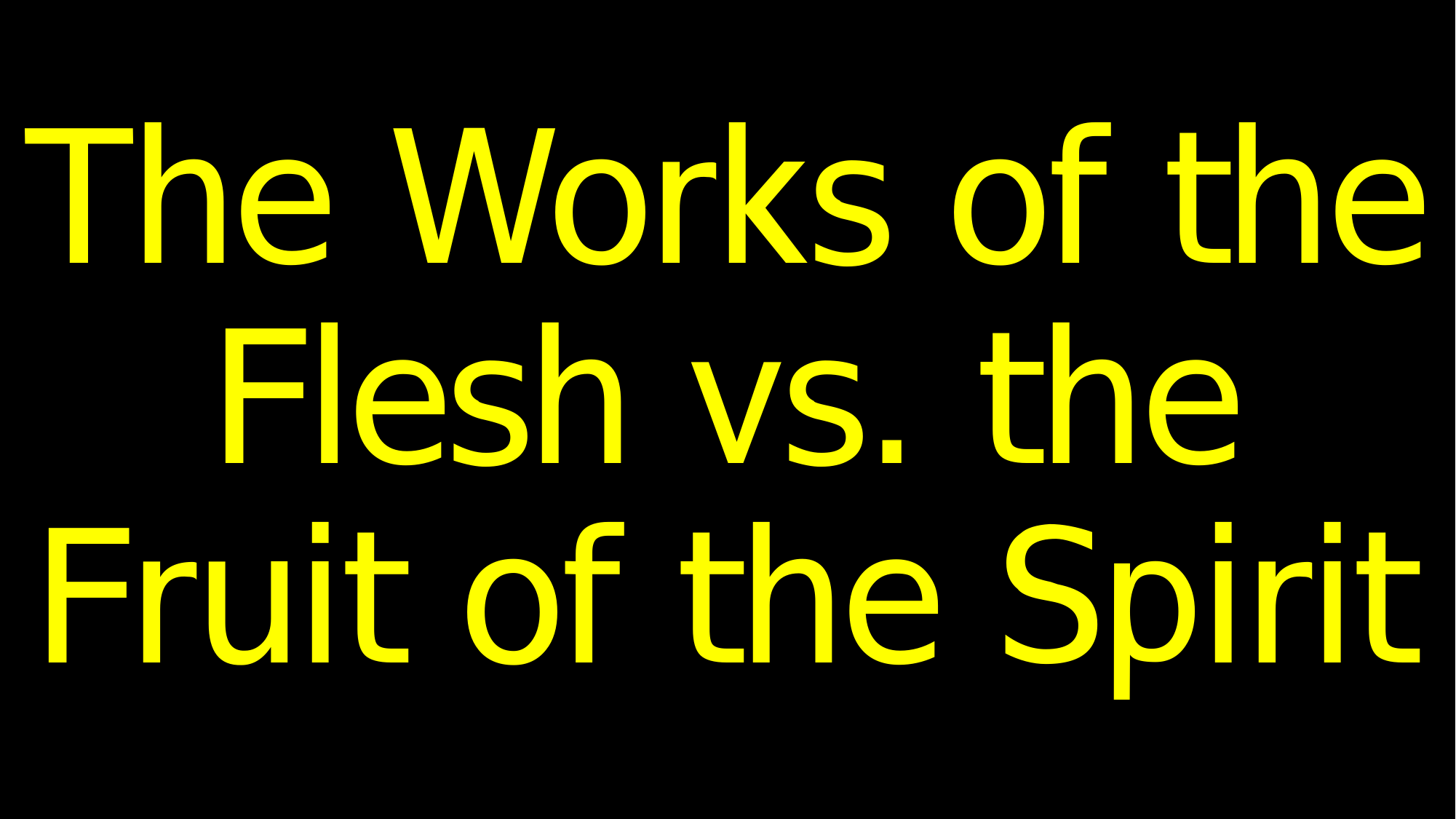

The Works of the Flesh vs. the Fruit of the Spirit